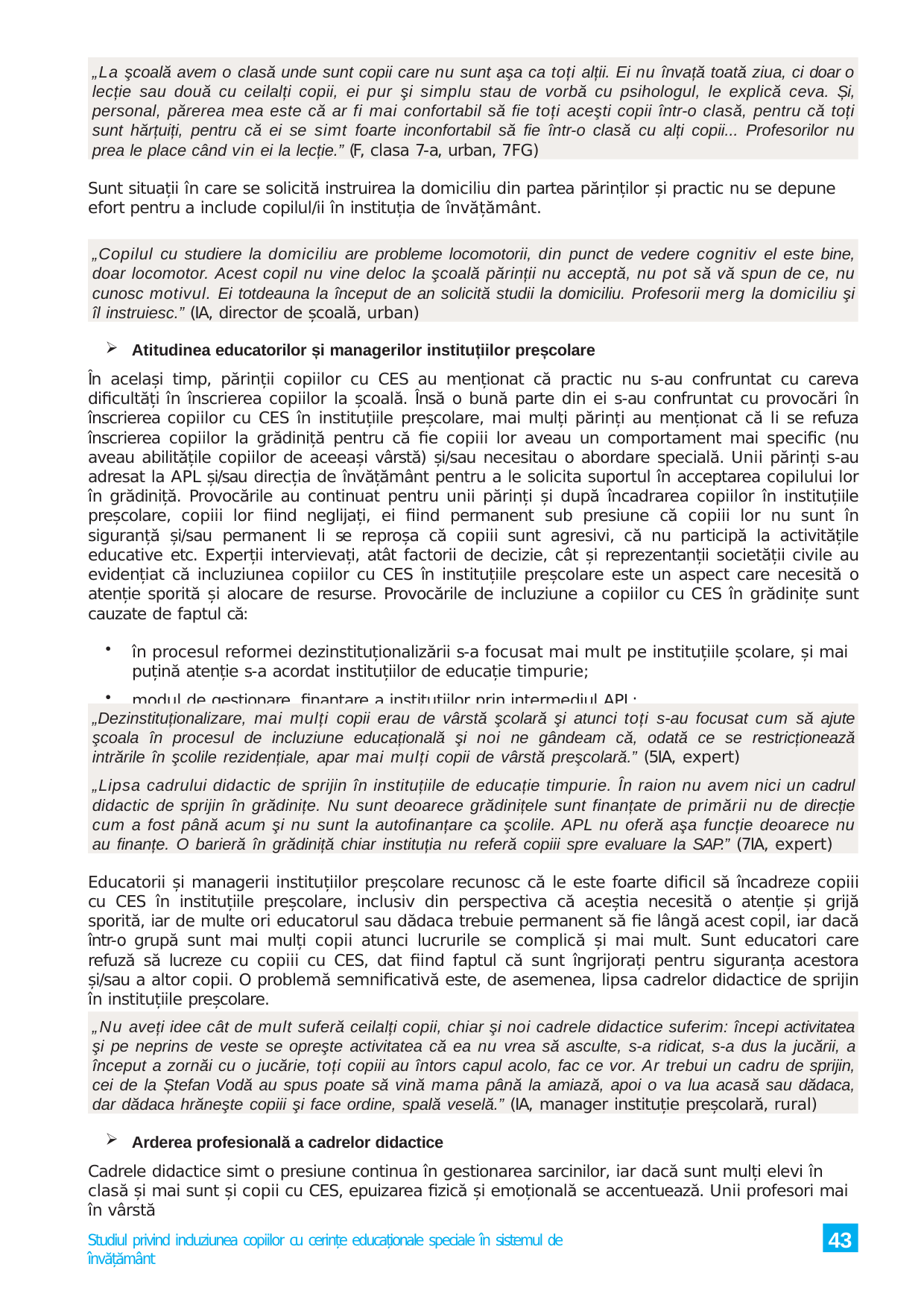

„La şcoală avem o clasă unde sunt copii care nu sunt aşa ca toți alții. Ei nu învață toată ziua, ci doar o lecție sau două cu ceilalți copii, ei pur şi simplu stau de vorbă cu psihologul, le explică ceva. Și, personal, părerea mea este că ar fi mai confortabil să fie toți aceşti copii într-o clasă, pentru că toți sunt hărțuiți, pentru că ei se simt foarte inconfortabil să fie într-o clasă cu alți copii... Profesorilor nu prea le place când vin ei la lecție.” (F, clasa 7-a, urban, 7FG)
Sunt situații în care se solicită instruirea la domiciliu din partea părinților și practic nu se depune efort pentru a include copilul/ii în instituția de învățământ.
„Copilul cu studiere la domiciliu are probleme locomotorii, din punct de vedere cognitiv el este bine, doar locomotor. Acest copil nu vine deloc la şcoală părinții nu acceptă, nu pot să vă spun de ce, nu cunosc motivul. Ei totdeauna la început de an solicită studii la domiciliu. Profesorii merg la domiciliu şi îl instruiesc.” (IA, director de școală, urban)
Atitudinea educatorilor și managerilor instituțiilor preșcolare
În același timp, părinții copiilor cu CES au menționat că practic nu s-au confruntat cu careva dificultăți în înscrierea copiilor la școală. Însă o bună parte din ei s-au confruntat cu provocări în înscrierea copiilor cu CES în instituțiile preșcolare, mai mulți părinți au menționat că li se refuza înscrierea copiilor la grădiniță pentru că fie copiii lor aveau un comportament mai specific (nu aveau abilitățile copiilor de aceeași vârstă) și/sau necesitau o abordare specială. Unii părinți s-au adresat la APL și/sau direcția de învățământ pentru a le solicita suportul în acceptarea copilului lor în grădiniță. Provocările au continuat pentru unii părinți și după încadrarea copiilor în instituțiile preșcolare, copiii lor fiind neglijați, ei fiind permanent sub presiune că copiii lor nu sunt în siguranță și/sau permanent li se reproșa că copiii sunt agresivi, că nu participă la activitățile educative etc. Experții intervievați, atât factorii de decizie, cât și reprezentanții societății civile au evidențiat că incluziunea copiilor cu CES în instituțiile preșcolare este un aspect care necesită o atenție sporită și alocare de resurse. Provocările de incluziune a copiilor cu CES în grădinițe sunt cauzate de faptul că:
în procesul reformei dezinstituționalizării s-a focusat mai mult pe instituțiile școlare, și mai puțină atenție s-a acordat instituțiilor de educație timpurie;
modul de gestionare, finanțare a instituțiilor prin intermediul APL;
„Dezinstituționalizare, mai mulți copii erau de vârstă şcolară şi atunci toți s-au focusat cum să ajute şcoala în procesul de incluziune educațională şi noi ne gândeam că, odată ce se restricționează intrările în şcolile rezidențiale, apar mai mulți copii de vârstă preşcolară.” (5IA, expert)
„Lipsa cadrului didactic de sprijin în instituțiile de educație timpurie. În raion nu avem nici un cadrul didactic de sprijin în grădinițe. Nu sunt deoarece grădinițele sunt finanțate de primării nu de direcție cum a fost până acum şi nu sunt la autofinanțare ca şcolile. APL nu oferă aşa funcție deoarece nu au finanțe. O barieră în grădiniță chiar instituția nu referă copiii spre evaluare la SAP.” (7IA, expert)
Educatorii și managerii instituțiilor preșcolare recunosc că le este foarte dificil să încadreze copiii cu CES în instituțiile preșcolare, inclusiv din perspectiva că aceștia necesită o atenție și grijă sporită, iar de multe ori educatorul sau dădaca trebuie permanent să fie lângă acest copil, iar dacă într-o grupă sunt mai mulți copii atunci lucrurile se complică și mai mult. Sunt educatori care refuză să lucreze cu copiii cu CES, dat fiind faptul că sunt îngrijorați pentru siguranța acestora și/sau a altor copii. O problemă semnificativă este, de asemenea, lipsa cadrelor didactice de sprijin în instituțiile preșcolare.
„Nu aveți idee cât de mult suferă ceilalți copii, chiar şi noi cadrele didactice suferim: începi activitatea şi pe neprins de veste se opreşte activitatea că ea nu vrea să asculte, s-a ridicat, s-a dus la jucării, a început a zornăi cu o jucărie, toți copiii au întors capul acolo, fac ce vor. Ar trebui un cadru de sprijin, cei de la Ștefan Vodă au spus poate să vină mama până la amiază, apoi o va lua acasă sau dădaca, dar dădaca hrăneşte copiii şi face ordine, spală veselă.” (IA, manager instituție preșcolară, rural)
Arderea profesională a cadrelor didactice
Cadrele didactice simt o presiune continua în gestionarea sarcinilor, iar dacă sunt mulți elevi în clasă și mai sunt și copii cu CES, epuizarea fizică și emoțională se accentuează. Unii profesori mai în vârstă
43
Studiul privind incluziunea copiilor cu cerințe educaționale speciale în sistemul de învățământ